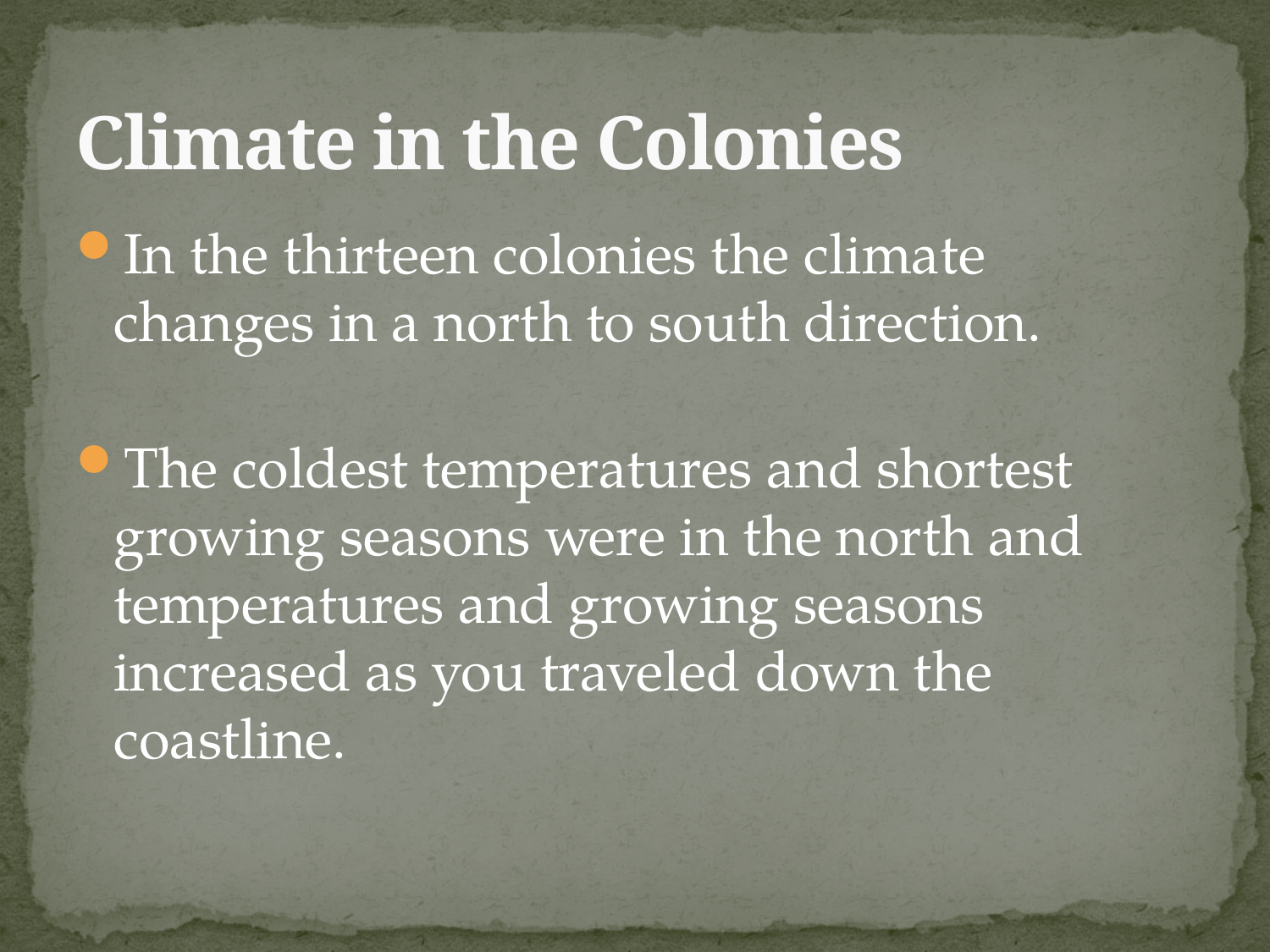

# Climate in the Colonies
In the thirteen colonies the climate changes in a north to south direction.
The coldest temperatures and shortest growing seasons were in the north and temperatures and growing seasons increased as you traveled down the coastline.